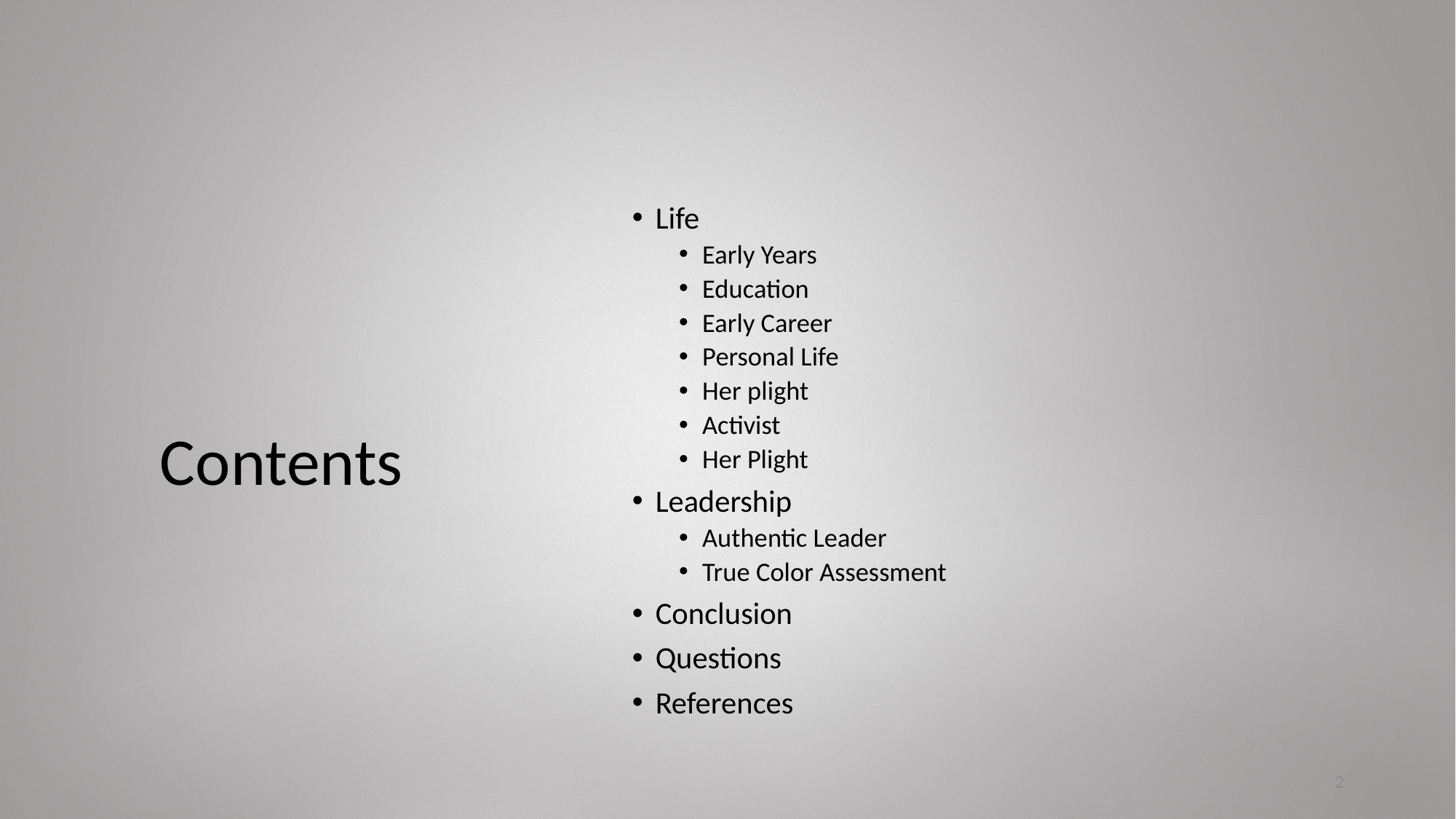

# Contents
Life
Early Years
Education
Early Career
Personal Life
Her plight
Activist
Her Plight
Leadership
Authentic Leader
True Color Assessment
Conclusion
Questions
References

2